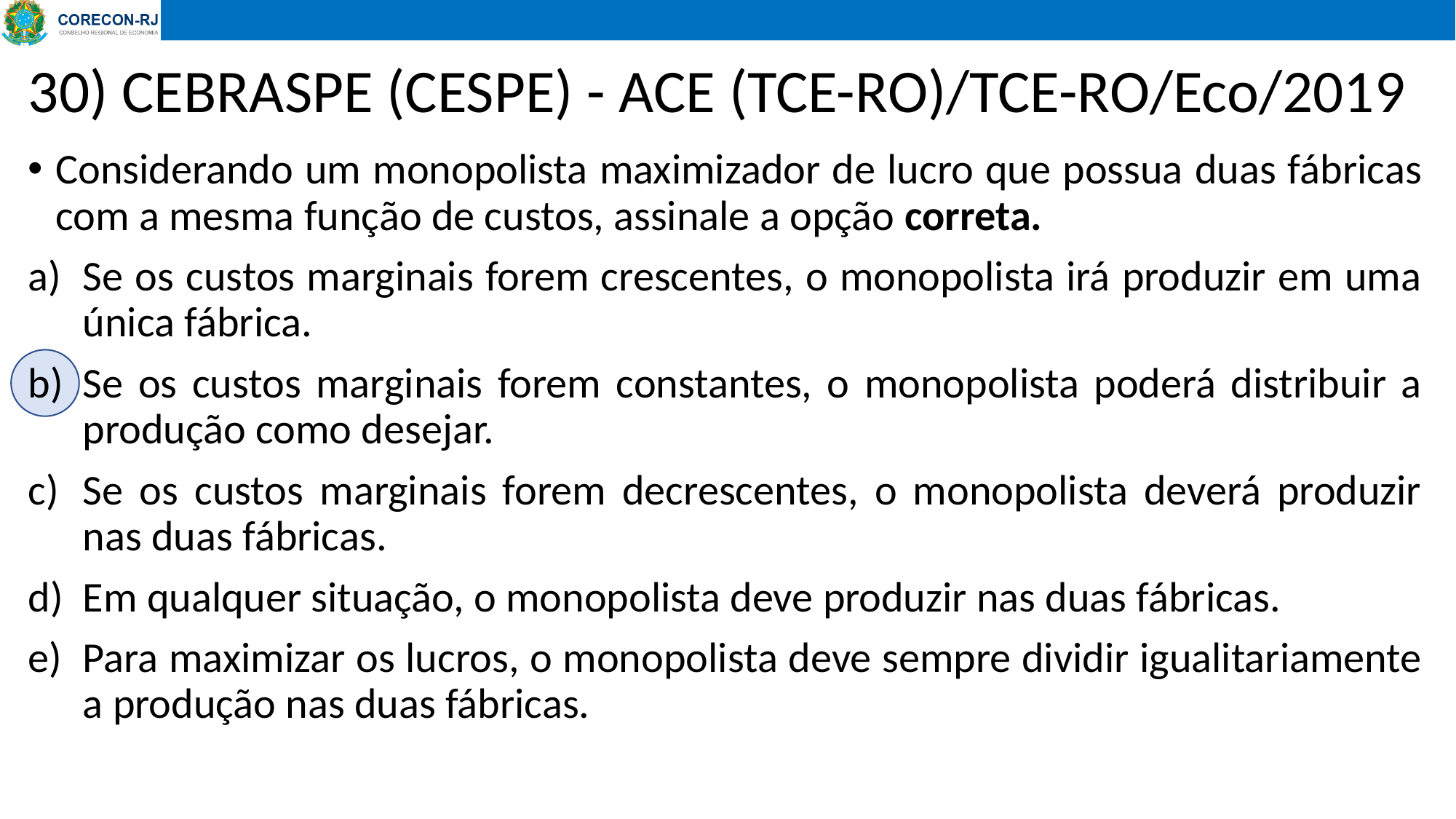

# 30) CEBRASPE (CESPE) - ACE (TCE-RO)/TCE-RO/Eco/2019
Considerando um monopolista maximizador de lucro que possua duas fábricas com a mesma função de custos, assinale a opção correta.
Se os custos marginais forem crescentes, o monopolista irá produzir em uma única fábrica.
Se os custos marginais forem constantes, o monopolista poderá distribuir a produção como desejar.
Se os custos marginais forem decrescentes, o monopolista deverá produzir nas duas fábricas.
Em qualquer situação, o monopolista deve produzir nas duas fábricas.
Para maximizar os lucros, o monopolista deve sempre dividir igualitariamente a produção nas duas fábricas.